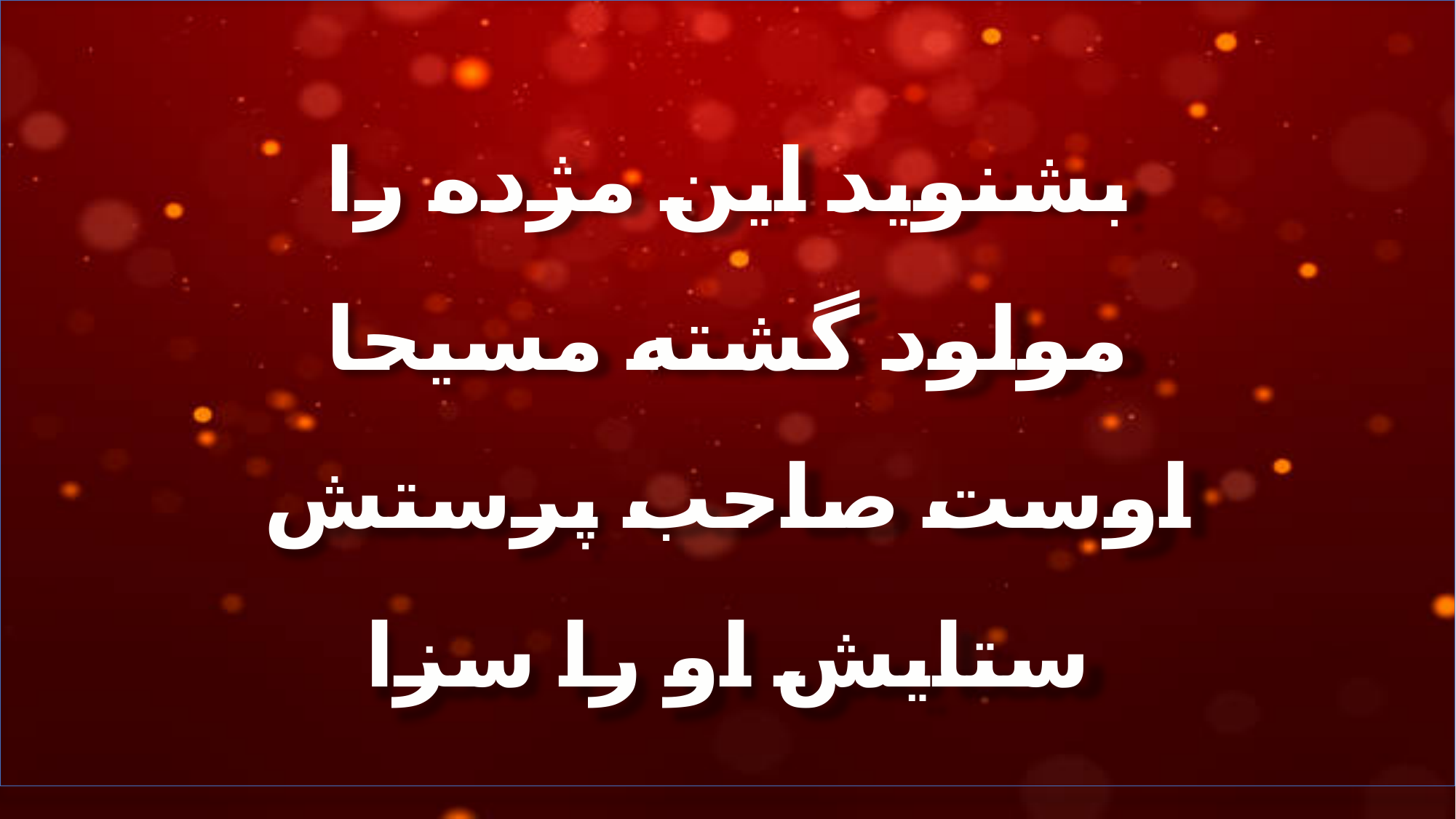

بشنوید این مژده را
مولود گشته مسیحا
اوست صاحب پرستش
ستایش او را سزا